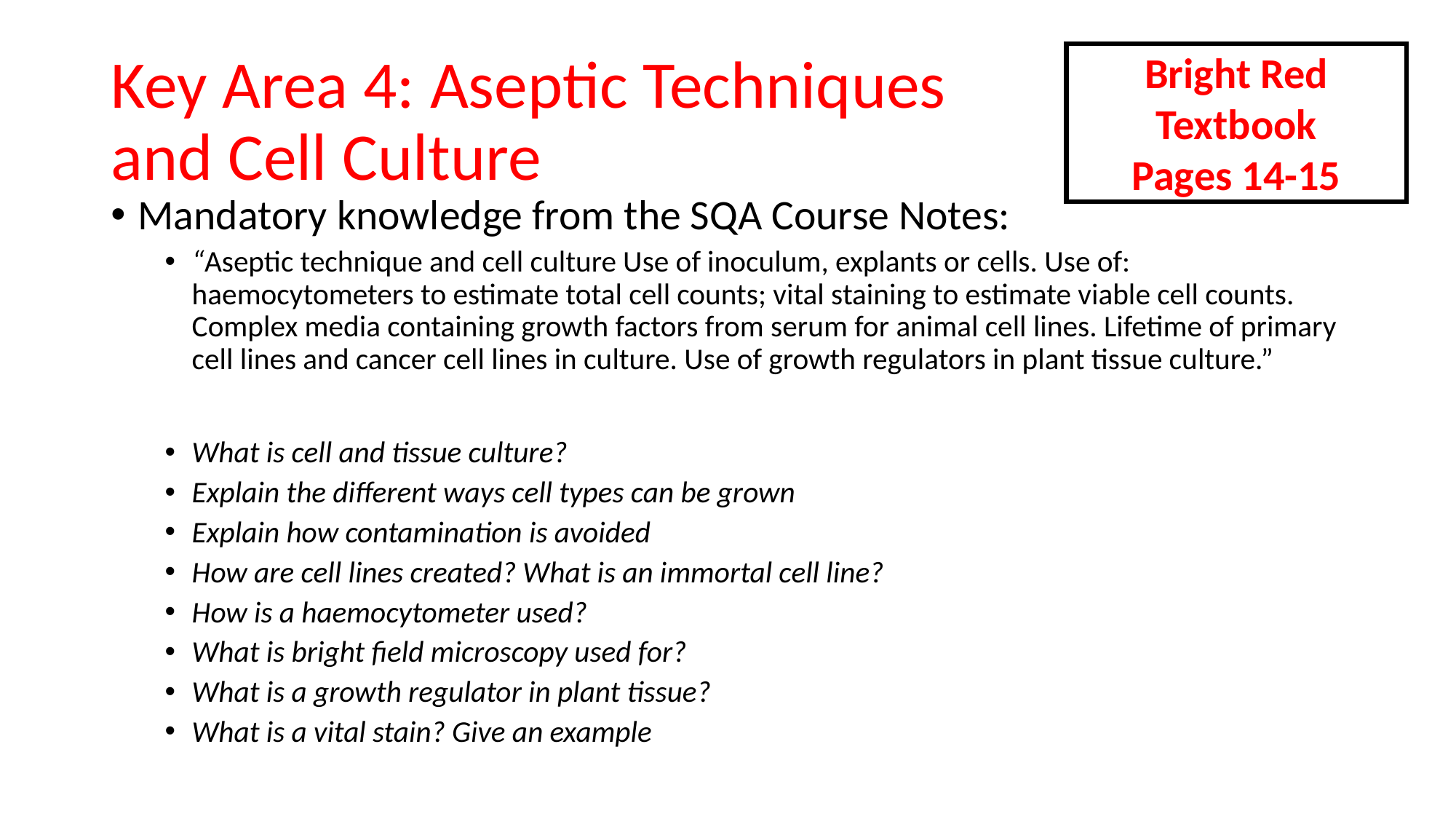

# Key Area 4: Aseptic Techniques and Cell Culture
Bright Red Textbook
Pages 14-15
Mandatory knowledge from the SQA Course Notes:
“Aseptic technique and cell culture Use of inoculum, explants or cells. Use of: haemocytometers to estimate total cell counts; vital staining to estimate viable cell counts. Complex media containing growth factors from serum for animal cell lines. Lifetime of primary cell lines and cancer cell lines in culture. Use of growth regulators in plant tissue culture.”

What is cell and tissue culture?
Explain the different ways cell types can be grown
Explain how contamination is avoided
How are cell lines created? What is an immortal cell line?
How is a haemocytometer used?
What is bright field microscopy used for?
What is a growth regulator in plant tissue?
What is a vital stain? Give an example